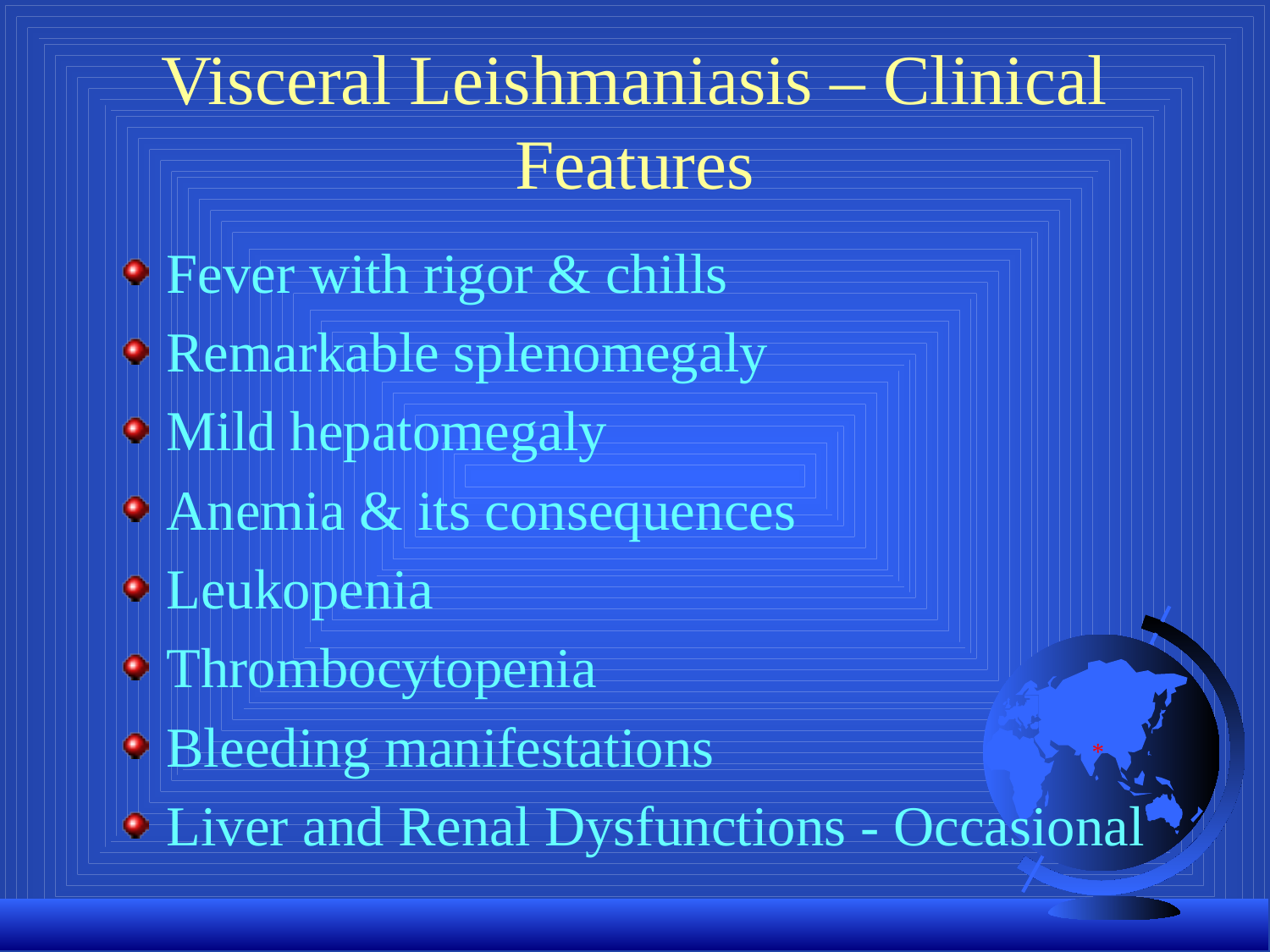

# Visceral Leishmaniasis – Clinical Features
Fever with rigor & chills
Remarkable splenomegaly
Mild hepatomegaly
Anemia & its consequences
Leukopenia
Thrombocytopenia
Bleeding manifestations
Liver and Renal Dysfunctions - Occasional